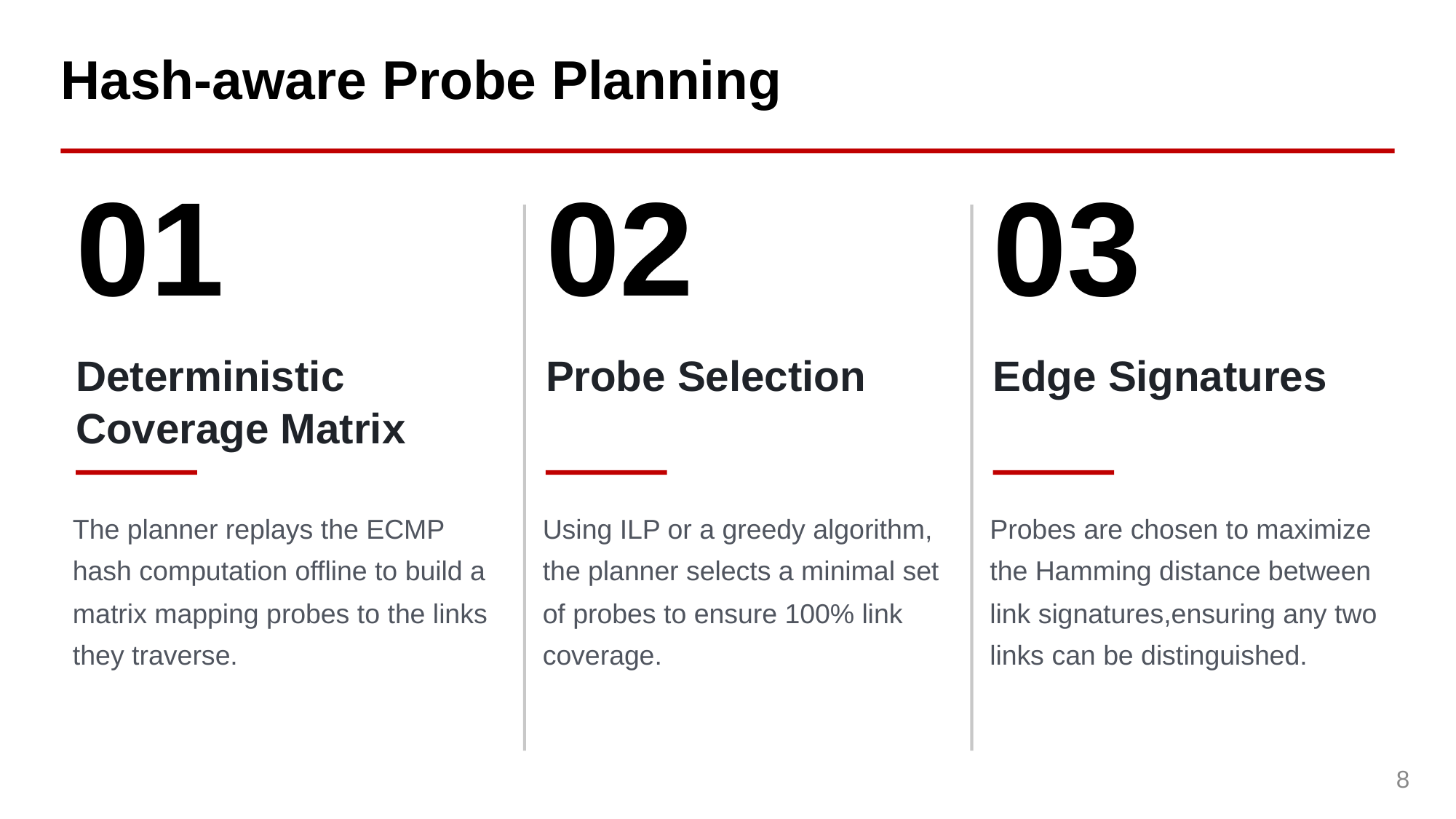

Hash-aware Probe Planning

01
02
03

Deterministic Coverage Matrix
Probe Selection
Edge Signatures

The planner replays the ECMP hash computation offline to build a matrix mapping probes to the links they traverse.
Using ILP or a greedy algorithm, the planner selects a minimal set of probes to ensure 100% link coverage.
Probes are chosen to maximize the Hamming distance between link signatures,ensuring any two links can be distinguished.
8